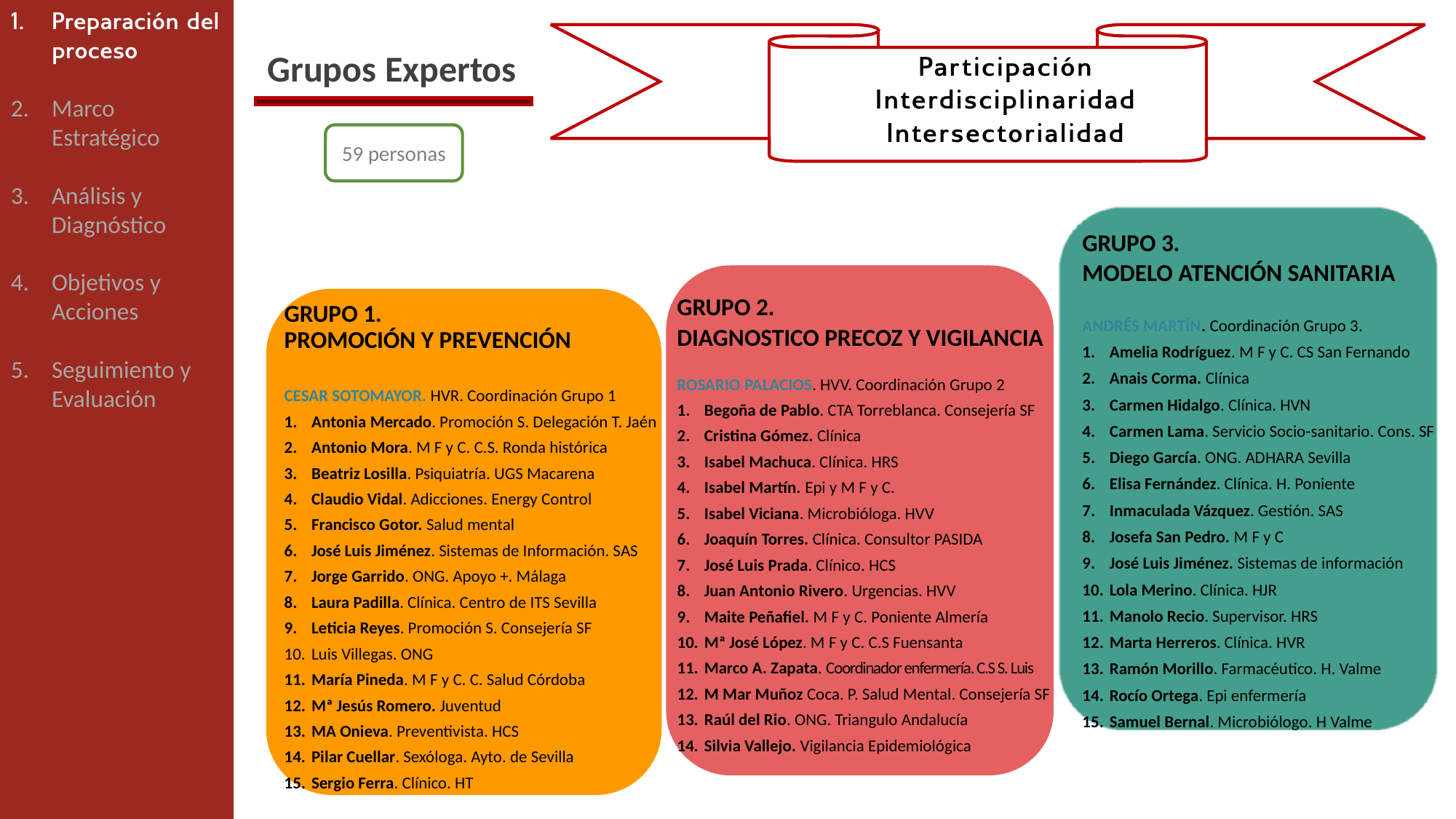

Preparación del proceso

Marco Estratégico

Análisis y Diagnóstico

Objetivos y Acciones

Seguimiento y Evaluación

Grupos Expertos
Participación
Interdisciplinaridad
Intersectorialidad

59 personas

| GRUPO 3. MODELO ATENCIÓN SANITARIA ANDRÉS MARTÍN. Coordinación Grupo 3. Amelia Rodríguez. M F y C. CS San Fernando Anais Corma. Clínica Carmen Hidalgo. Clínica. HVN Carmen Lama. Servicio Socio-sanitario. Cons. SF Diego García. ONG. ADHARA Sevilla Elisa Fernández. Clínica. H. Poniente Inmaculada Vázquez. Gestión. SAS Josefa San Pedro. M F y C José Luis Jiménez. Sistemas de información Lola Merino. Clínica. HJR Manolo Recio. Supervisor. HRS Marta Herreros. Clínica. HVR Ramón Morillo. Farmacéutico. H. Valme Rocío Ortega. Epi enfermería Samuel Bernal. Microbiólogo. H Valme |
| --- |

| GRUPO 2. DIAGNOSTICO PRECOZ Y VIGILANCIA ROSARIO PALACIOS. HVV. Coordinación Grupo 2 Begoña de Pablo. CTA Torreblanca. Consejería SF Cristina Gómez. Clínica Isabel Machuca. Clínica. HRS Isabel Martín. Epi y M F y C. Isabel Viciana. Microbióloga. HVV Joaquín Torres. Clínica. Consultor PASIDA José Luis Prada. Clínico. HCS Juan Antonio Rivero. Urgencias. HVV Maite Peñafiel. M F y C. Poniente Almería Mª José López. M F y C. C.S Fuensanta Marco A. Zapata. Coordinador enfermería. C.S S. Luis M Mar Muñoz Coca. P. Salud Mental. Consejería SF Raúl del Rio. ONG. Triangulo Andalucía Silvia Vallejo. Vigilancia Epidemiológica |
| --- |

| GRUPO 1. PROMOCIÓN Y PREVENCIÓN CESAR SOTOMAYOR. HVR. Coordinación Grupo 1 Antonia Mercado. Promoción S. Delegación T. Jaén Antonio Mora. M F y C. C.S. Ronda histórica Beatriz Losilla. Psiquiatría. UGS Macarena Claudio Vidal. Adicciones. Energy Control Francisco Gotor. Salud mental José Luis Jiménez. Sistemas de Información. SAS Jorge Garrido. ONG. Apoyo +. Málaga Laura Padilla. Clínica. Centro de ITS Sevilla Leticia Reyes. Promoción S. Consejería SF Luis Villegas. ONG María Pineda. M F y C. C. Salud Córdoba Mª Jesús Romero. Juventud MA Onieva. Preventivista. HCS Pilar Cuellar. Sexóloga. Ayto. de Sevilla Sergio Ferra. Clínico. HT |
| --- |